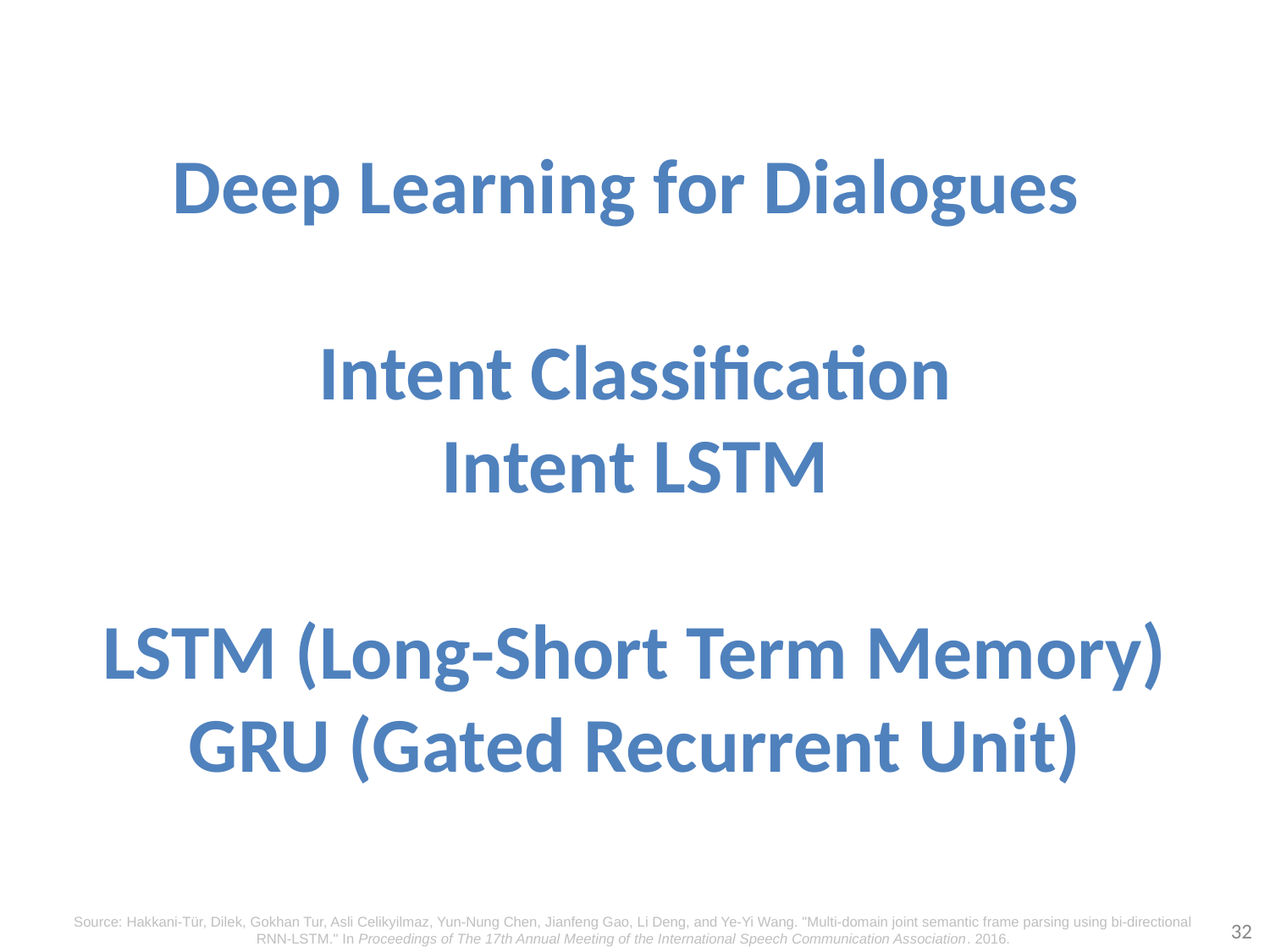

# Deep Learning for Dialogues Intent Classification Intent LSTM LSTM (Long-Short Term Memory) GRU (Gated Recurrent Unit)
32
Source: Hakkani-Tür, Dilek, Gokhan Tur, Asli Celikyilmaz, Yun-Nung Chen, Jianfeng Gao, Li Deng, and Ye-Yi Wang. "Multi-domain joint semantic frame parsing using bi-directional RNN-LSTM." In Proceedings of The 17th Annual Meeting of the International Speech Communication Association. 2016.